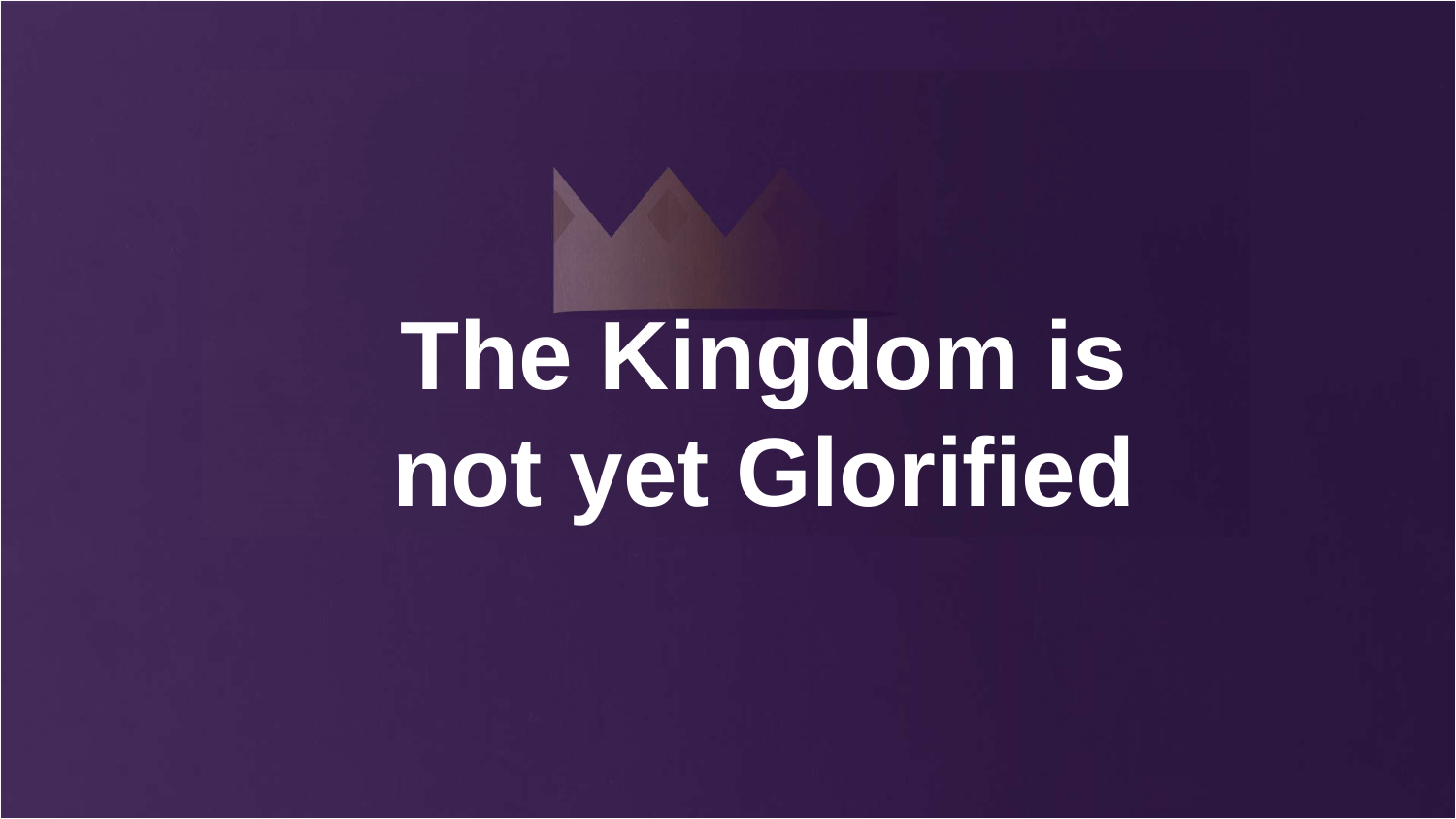

# The Kingdom is not yet Glorified